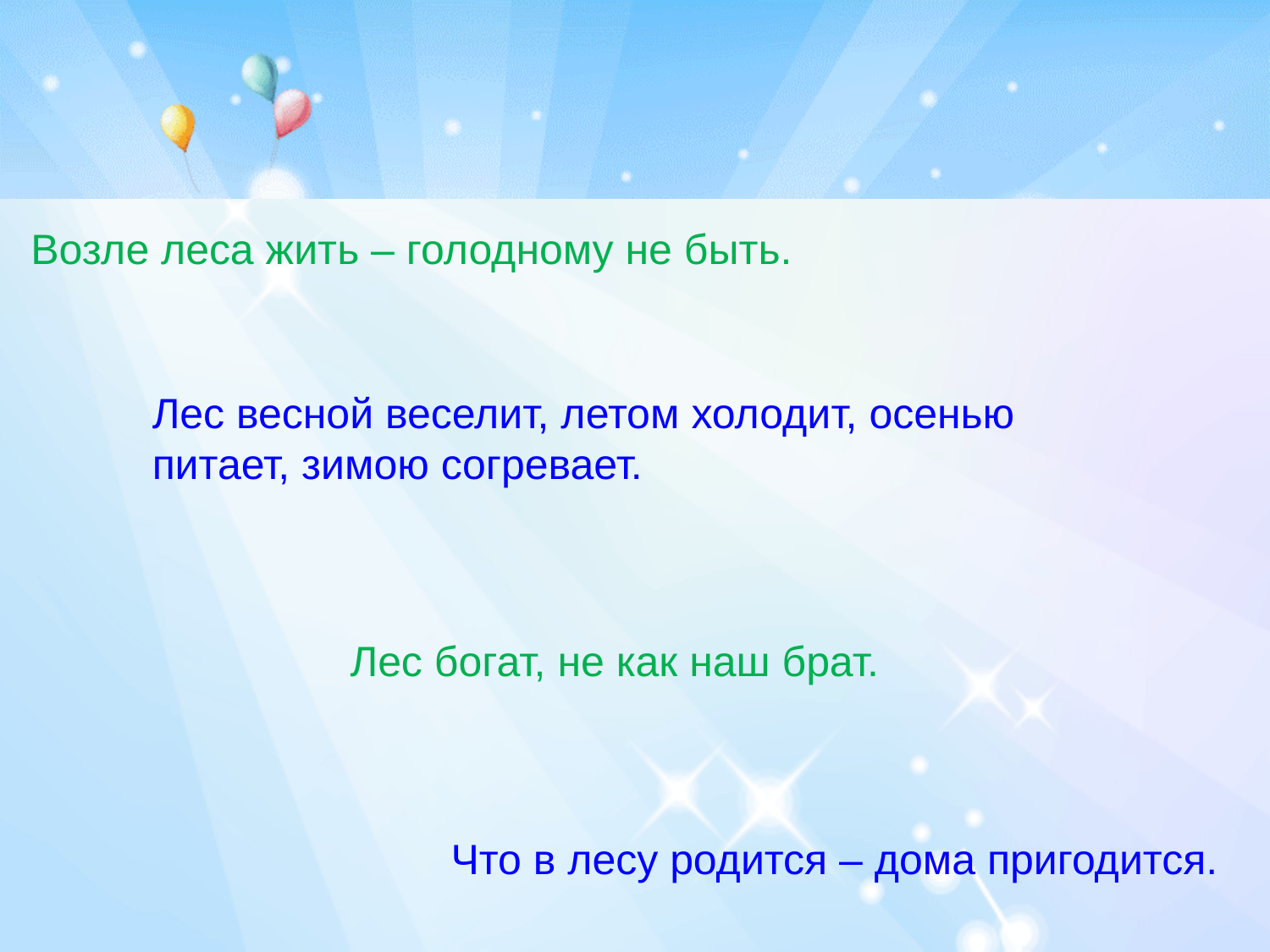

Возле леса жить – голодному не быть.
Лес весной веселит, летом холодит, осенью питает, зимою согревает.
Лес богат, не как наш брат.
Что в лесу родится – дома пригодится.